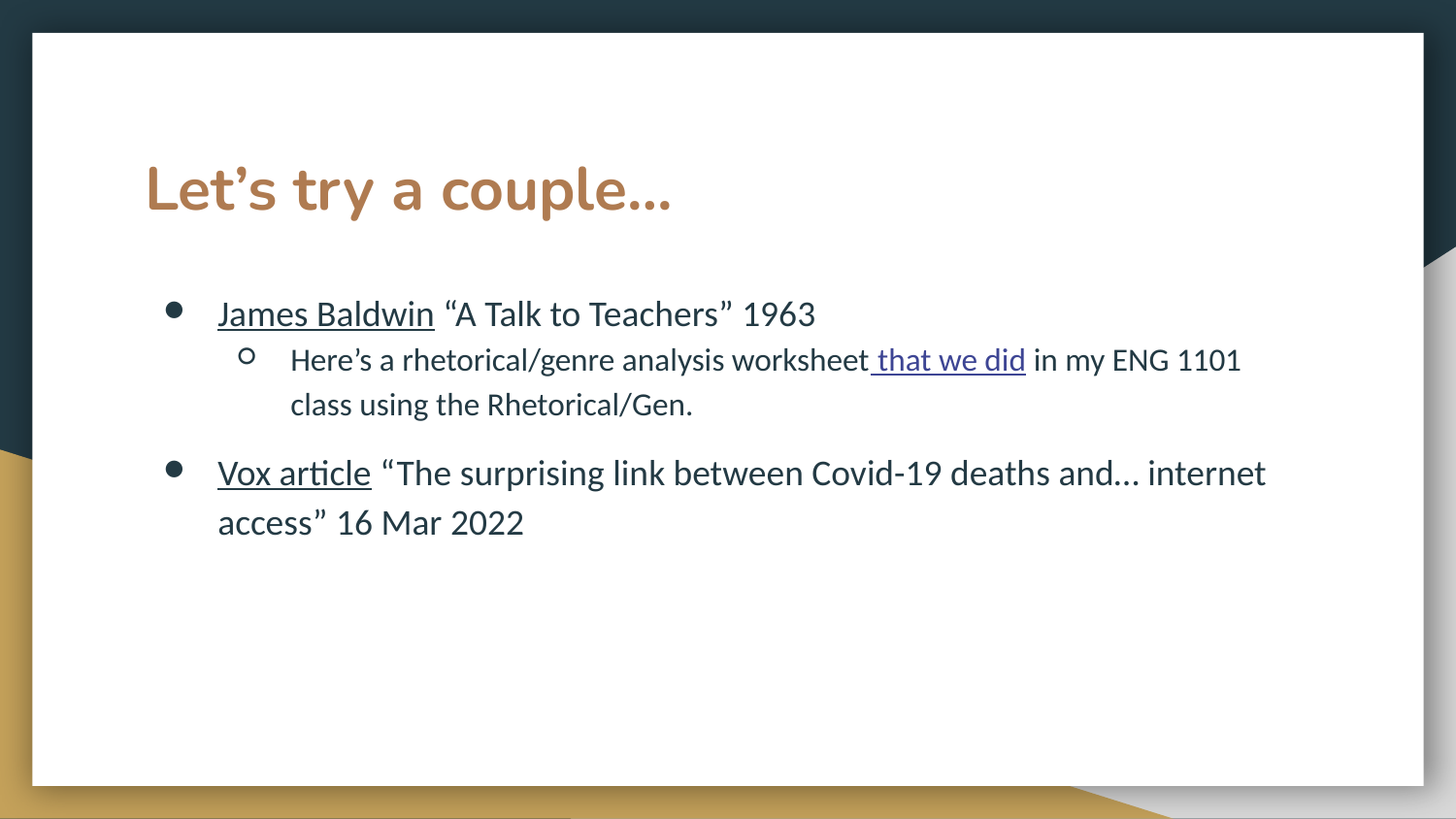

# Let’s try a couple…
James Baldwin “A Talk to Teachers” 1963
Here’s a rhetorical/genre analysis worksheet that we did in my ENG 1101 class using the Rhetorical/Gen.
Vox article “The surprising link between Covid-19 deaths and… internet access” 16 Mar 2022